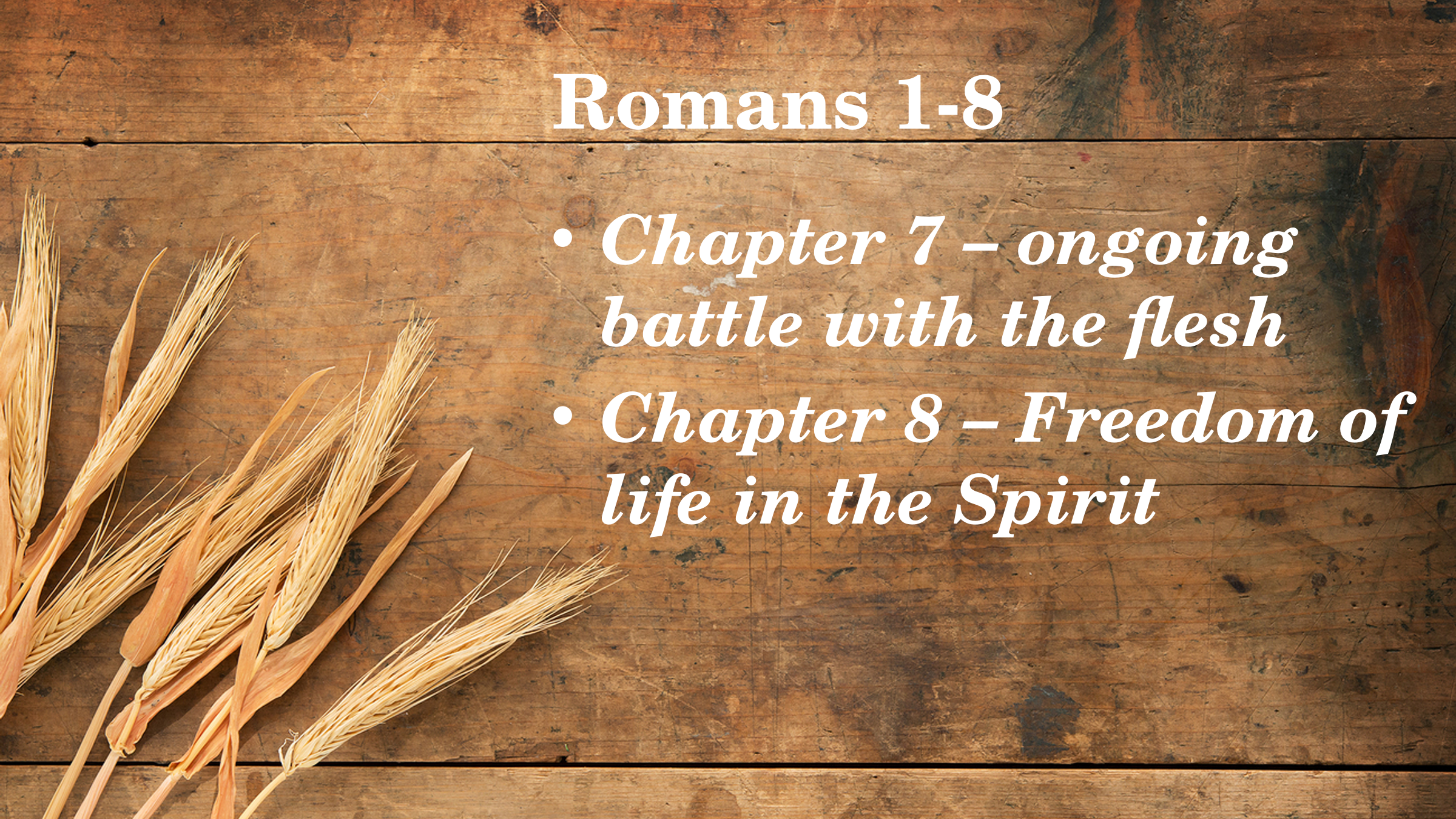

# Romans 1-8
Chapter 7 – ongoing battle with the flesh
Chapter 8 – Freedom of life in the Spirit